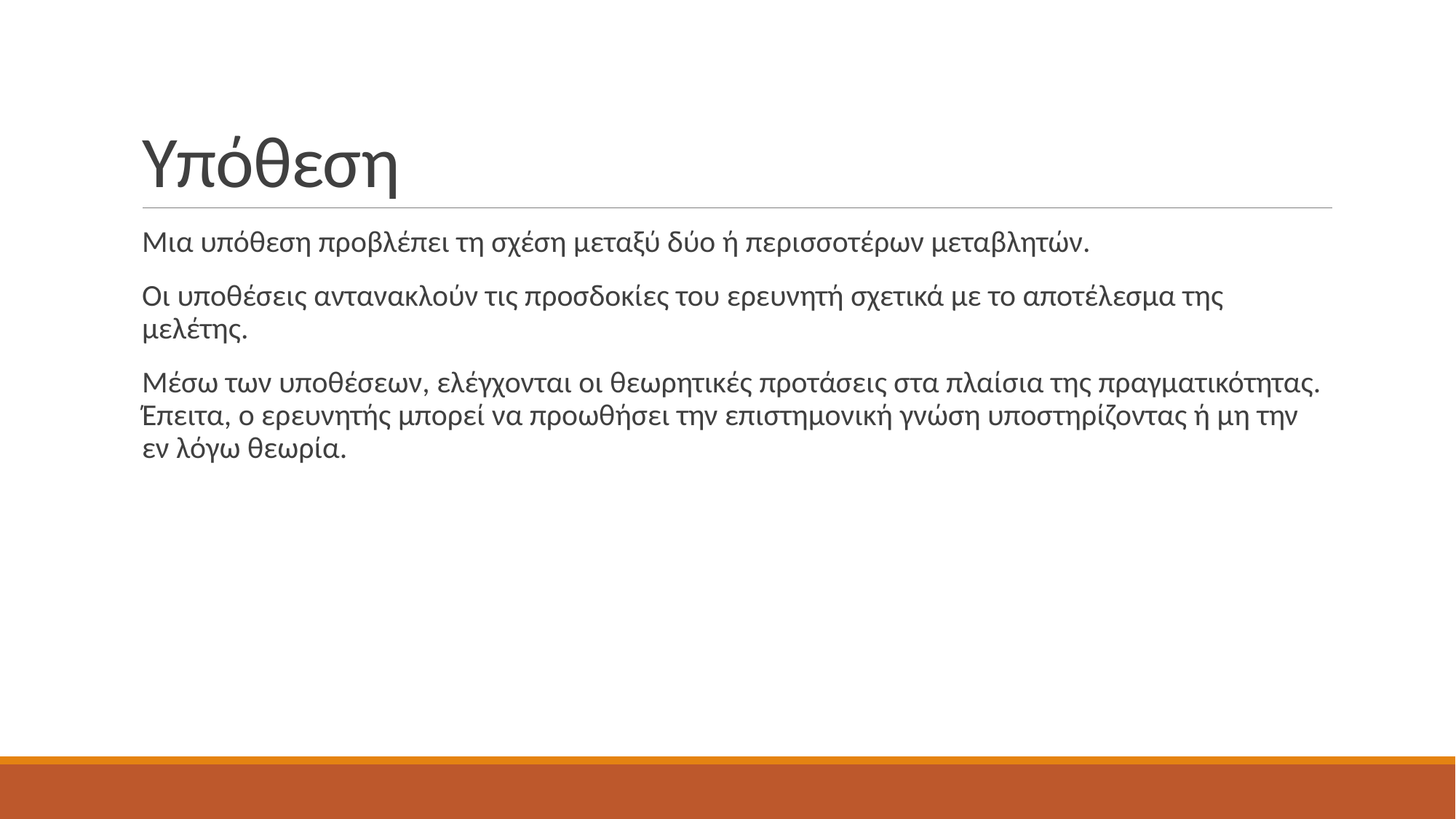

# Υπόθεση
Μια υπόθεση προβλέπει τη σχέση μεταξύ δύο ή περισσοτέρων μεταβλητών.
Οι υποθέσεις αντανακλούν τις προσδοκίες του ερευνητή σχετικά με το αποτέλεσμα της μελέτης.
Μέσω των υποθέσεων, ελέγχονται οι θεωρητικές προτάσεις στα πλαίσια της πραγματικότητας.  Έπειτα, ο ερευνητής μπορεί να προωθήσει την επιστημονική γνώση υποστηρίζοντας ή μη την εν λόγω θεωρία.